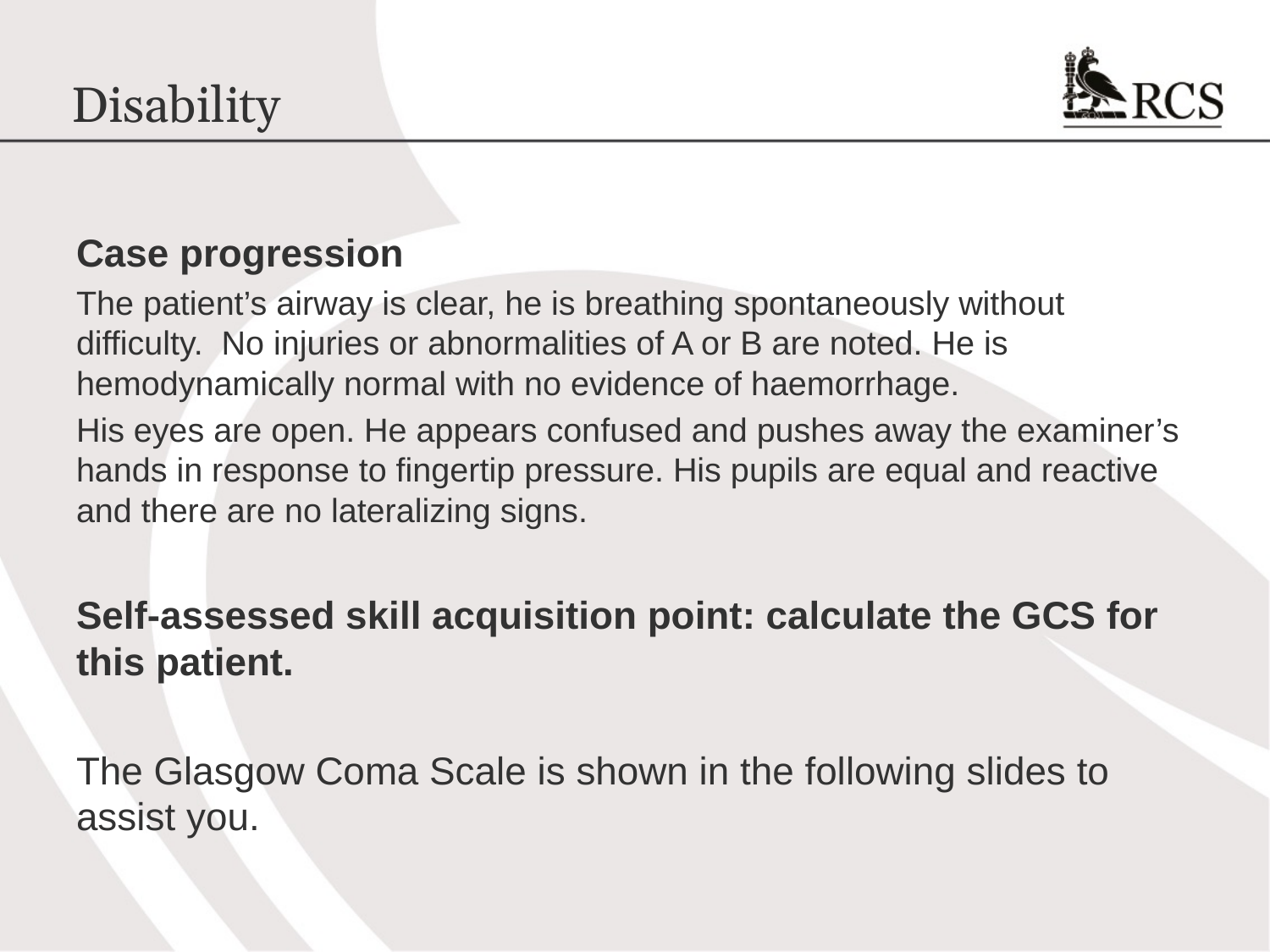

# Disability
Case progression
The patient’s airway is clear, he is breathing spontaneously without difficulty.  No injuries or abnormalities of A or B are noted. He is hemodynamically normal with no evidence of haemorrhage.
His eyes are open. He appears confused and pushes away the examiner’s hands in response to fingertip pressure. His pupils are equal and reactive and there are no lateralizing signs.

Self-assessed skill acquisition point: calculate the GCS for this patient.

The Glasgow Coma Scale is shown in the following slides to assist you.